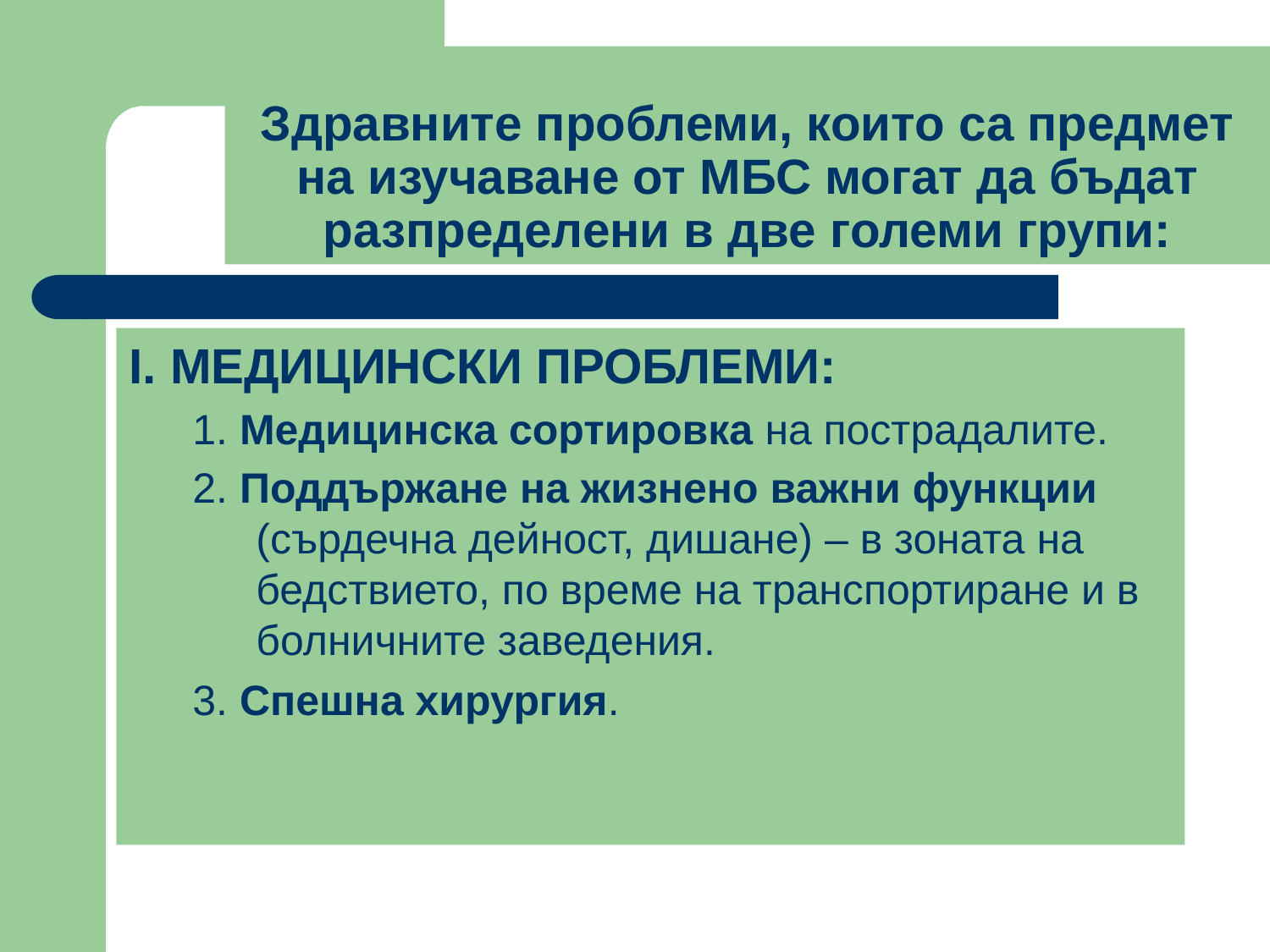

# Здравните проблеми, които са предмет на изучаване от МБС могат да бъдат разпределени в две големи групи:
І. МЕДИЦИНСКИ ПРОБЛЕМИ:
1. Медицинска сортировка на пострадалите.
2. Поддържане на жизнено важни функции (сърдечна дейност, дишане) – в зоната на бедствието, по време на транспортиране и в болничните заведения.
3. Спешна хирургия.